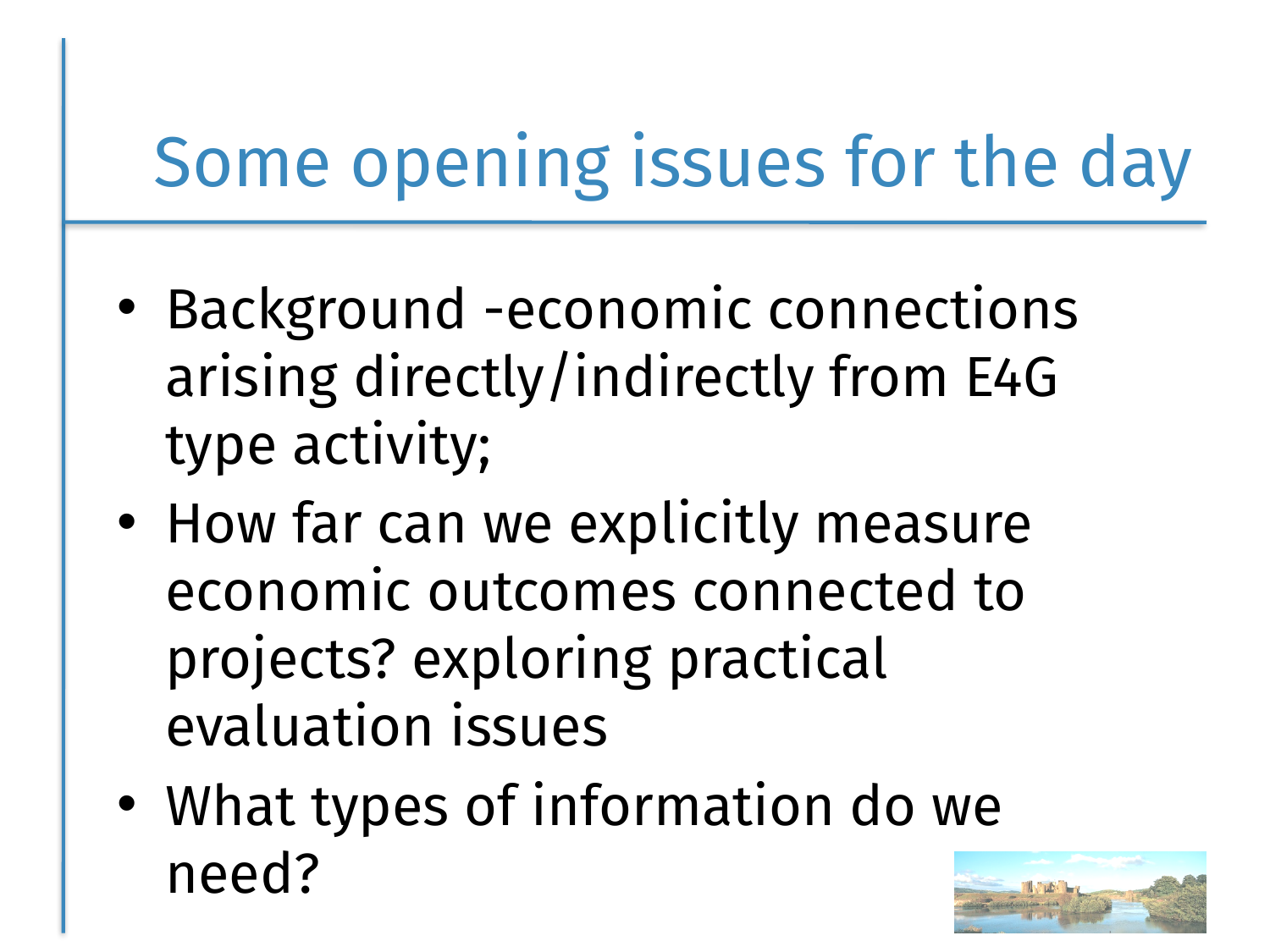

# Some opening issues for the day
Background -economic connections arising directly/indirectly from E4G type activity;
How far can we explicitly measure economic outcomes connected to projects? exploring practical evaluation issues
What types of information do we need?